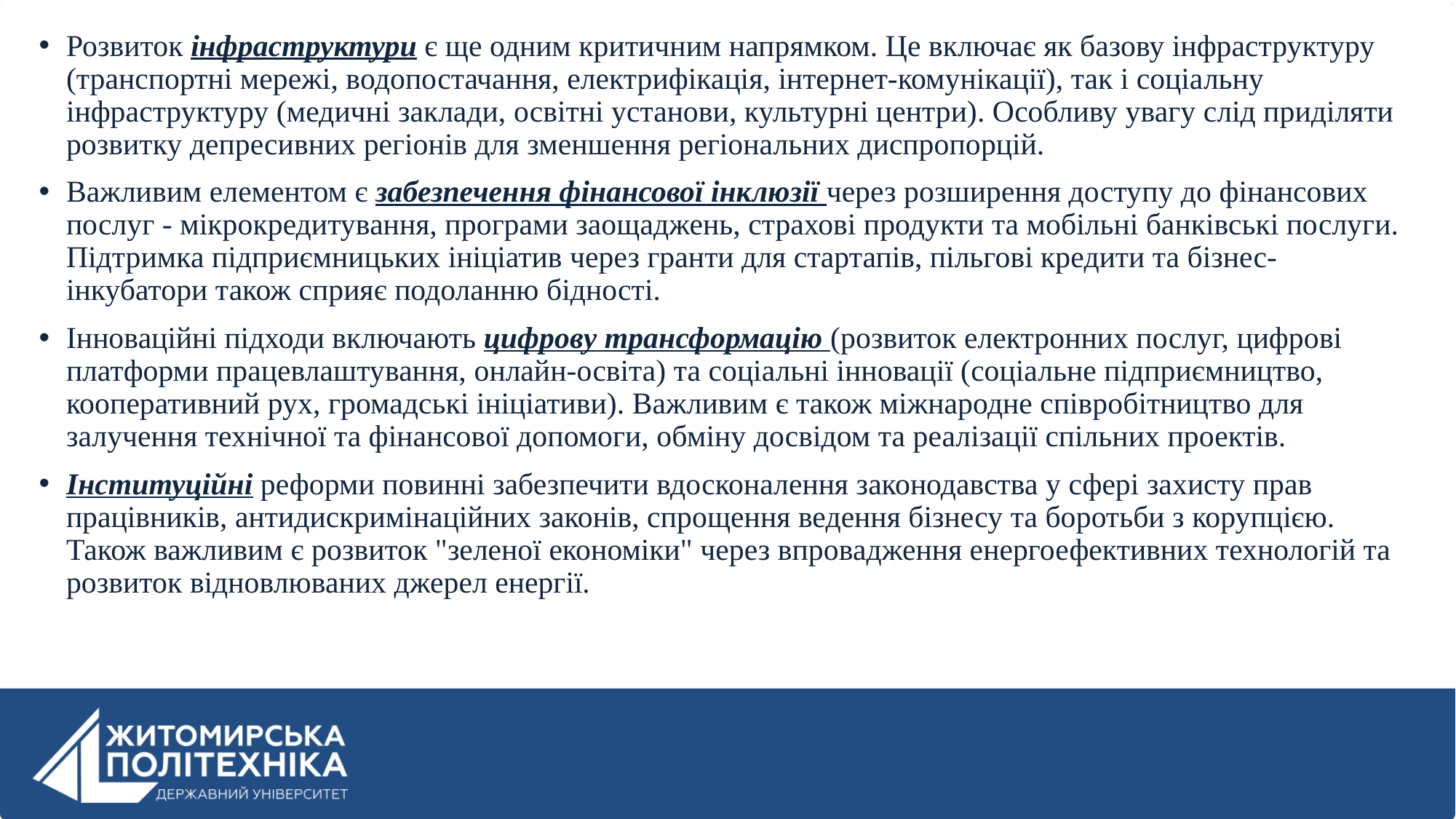

Розвиток інфраструктури є ще одним критичним напрямком. Це включає як базову інфраструктуру (транспортні мережі, водопостачання, електрифікація, інтернет-комунікації), так і соціальну інфраструктуру (медичні заклади, освітні установи, культурні центри). Особливу увагу слід приділяти розвитку депресивних регіонів для зменшення регіональних диспропорцій.
Важливим елементом є забезпечення фінансової інклюзії через розширення доступу до фінансових послуг - мікрокредитування, програми заощаджень, страхові продукти та мобільні банківські послуги. Підтримка підприємницьких ініціатив через гранти для стартапів, пільгові кредити та бізнес-інкубатори також сприяє подоланню бідності.
Інноваційні підходи включають цифрову трансформацію (розвиток електронних послуг, цифрові платформи працевлаштування, онлайн-освіта) та соціальні інновації (соціальне підприємництво, кооперативний рух, громадські ініціативи). Важливим є також міжнародне співробітництво для залучення технічної та фінансової допомоги, обміну досвідом та реалізації спільних проектів.
Інституційні реформи повинні забезпечити вдосконалення законодавства у сфері захисту прав працівників, антидискримінаційних законів, спрощення ведення бізнесу та боротьби з корупцією. Також важливим є розвиток "зеленої економіки" через впровадження енергоефективних технологій та розвиток відновлюваних джерел енергії.